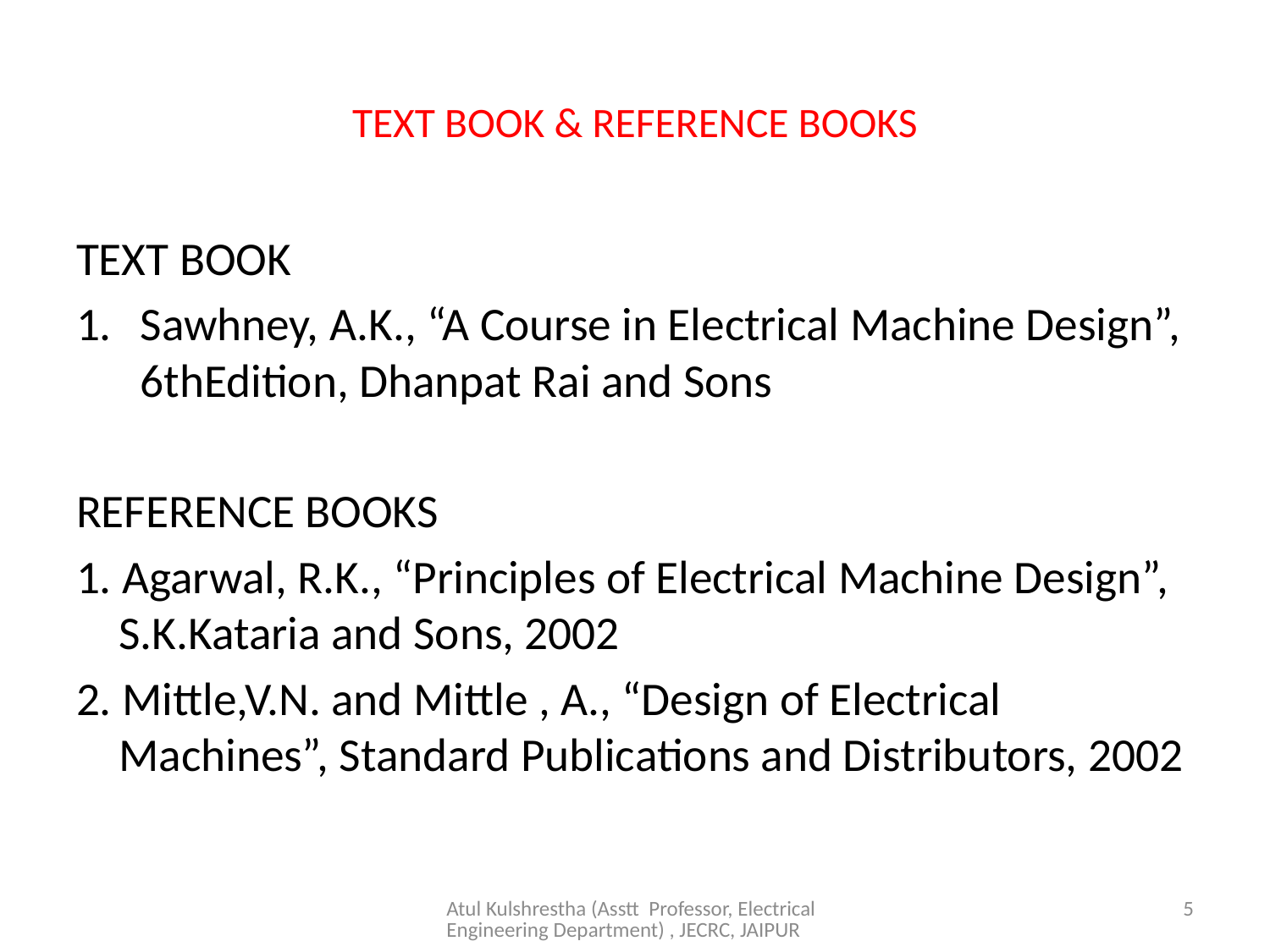

# TEXT BOOK & REFERENCE BOOKS
TEXT BOOK
Sawhney, A.K., “A Course in Electrical Machine Design”, 6thEdition, Dhanpat Rai and Sons

REFERENCE BOOKS
1. Agarwal, R.K., “Principles of Electrical Machine Design”, S.K.Kataria and Sons, 2002
2. Mittle,V.N. and Mittle , A., “Design of Electrical Machines”, Standard Publications and Distributors, 2002
Atul Kulshrestha (Asstt  Professor, Electrical Engineering Department) , JECRC, JAIPUR
5